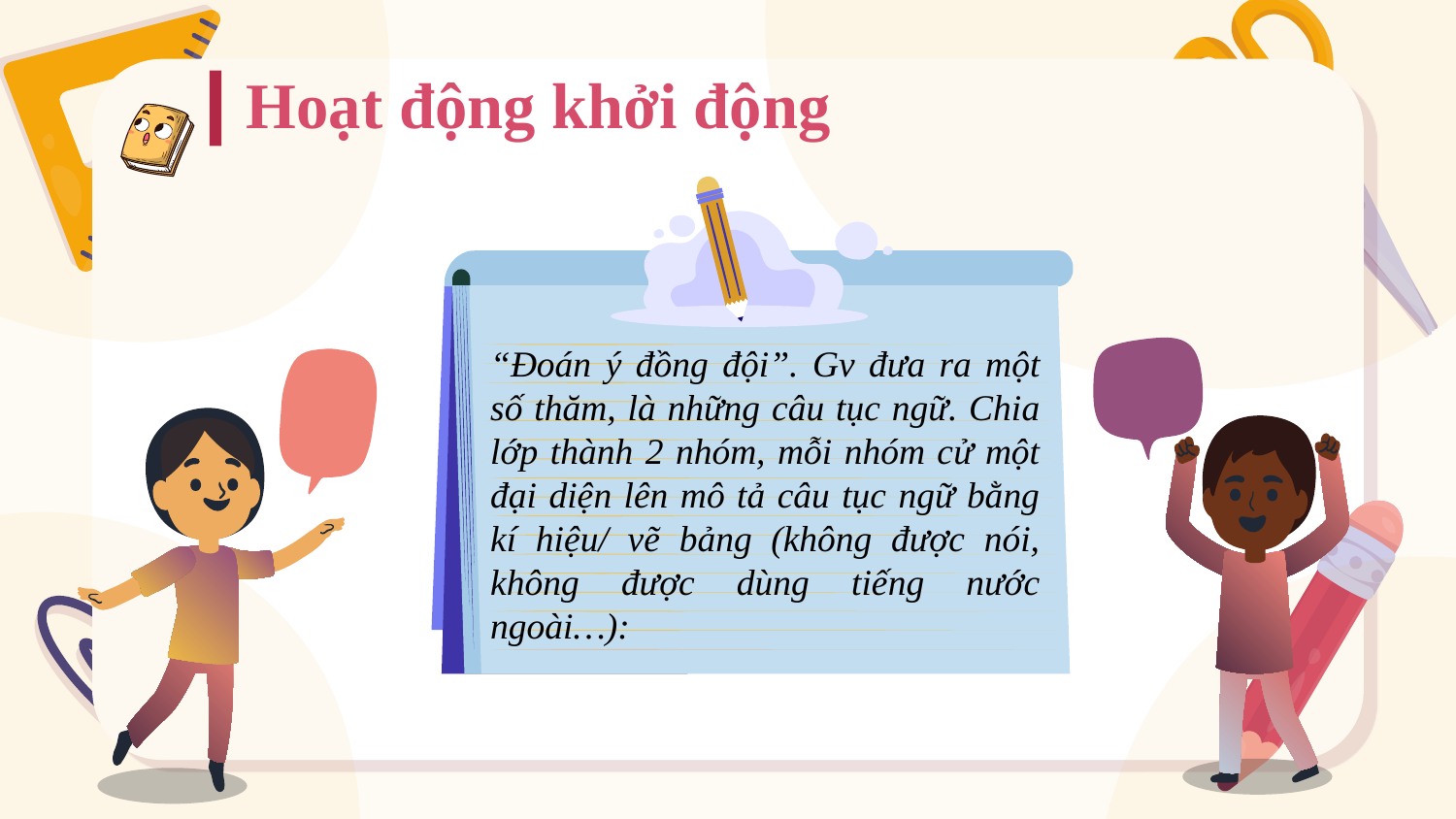

Hoạt động khởi động

“Đoán ý đồng đội”. Gv đưa ra một số thăm, là những câu tục ngữ. Chia lớp thành 2 nhóm, mỗi nhóm cử một đại diện lên mô tả câu tục ngữ bằng kí hiệu/ vẽ bảng (không được nói, không được dùng tiếng nước ngoài…):